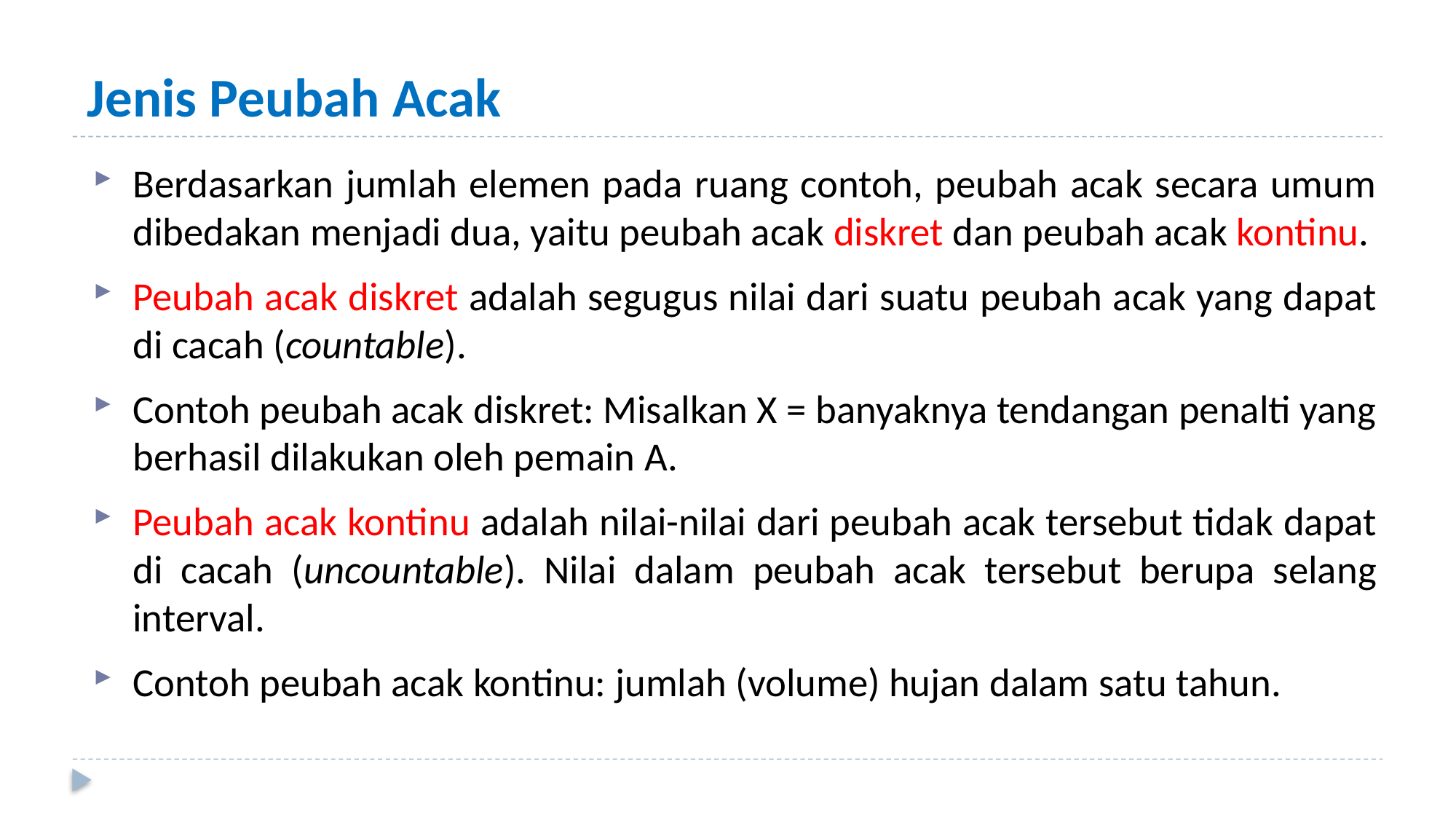

# Jenis Peubah Acak
Berdasarkan jumlah elemen pada ruang contoh, peubah acak secara umum dibedakan menjadi dua, yaitu peubah acak diskret dan peubah acak kontinu.
Peubah acak diskret adalah segugus nilai dari suatu peubah acak yang dapat di cacah (countable).
Contoh peubah acak diskret: Misalkan X = banyaknya tendangan penalti yang berhasil dilakukan oleh pemain A.
Peubah acak kontinu adalah nilai-nilai dari peubah acak tersebut tidak dapat di cacah (uncountable). Nilai dalam peubah acak tersebut berupa selang interval.
Contoh peubah acak kontinu: jumlah (volume) hujan dalam satu tahun.